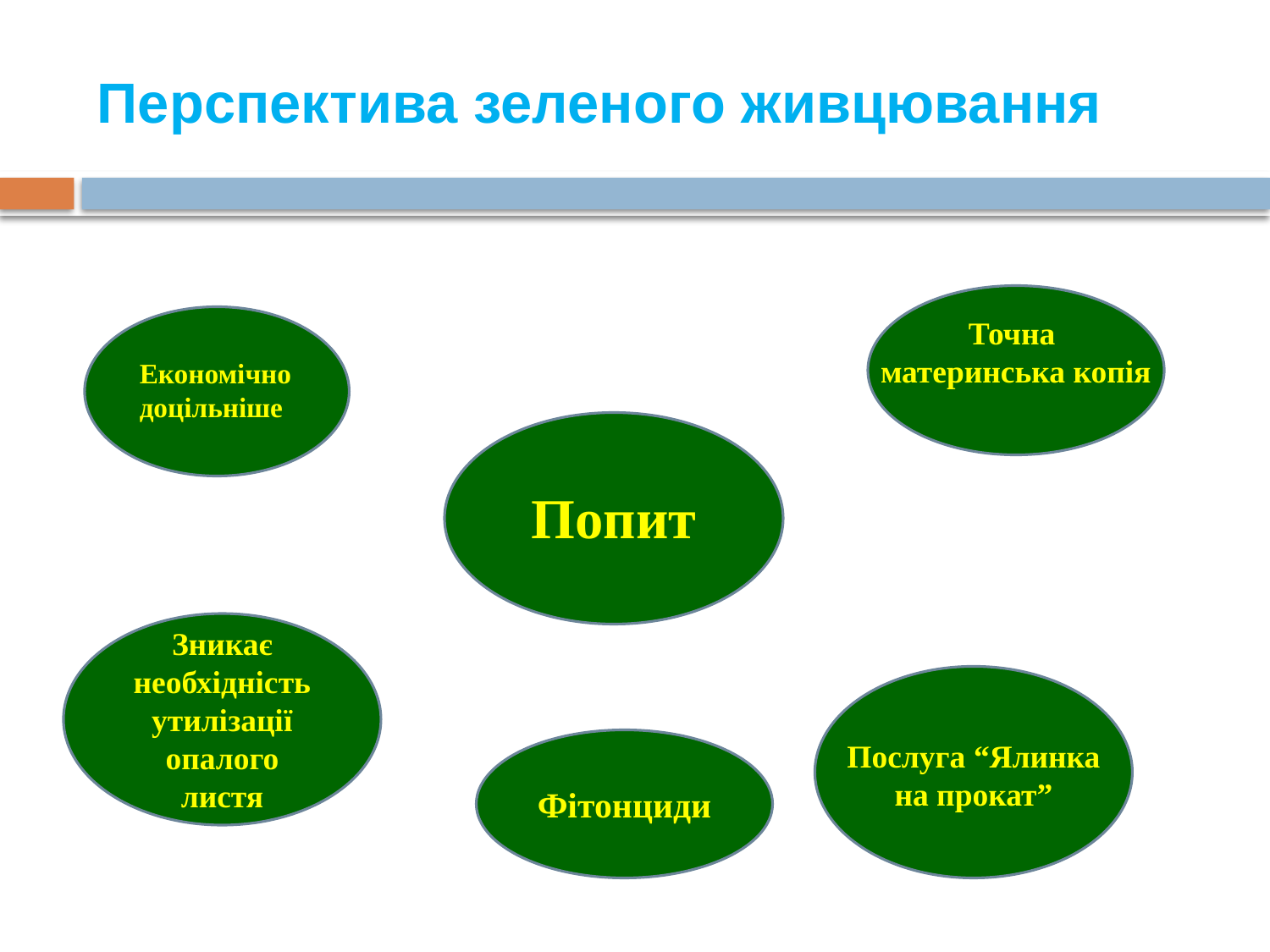

# Перспектива зеленого живцювання

Точна
материнська копія
Економічно доцільніше

Попит
Зникає необхідність утилізації опалого листя

Фітонциди
Послуга “Ялинка на прокат”